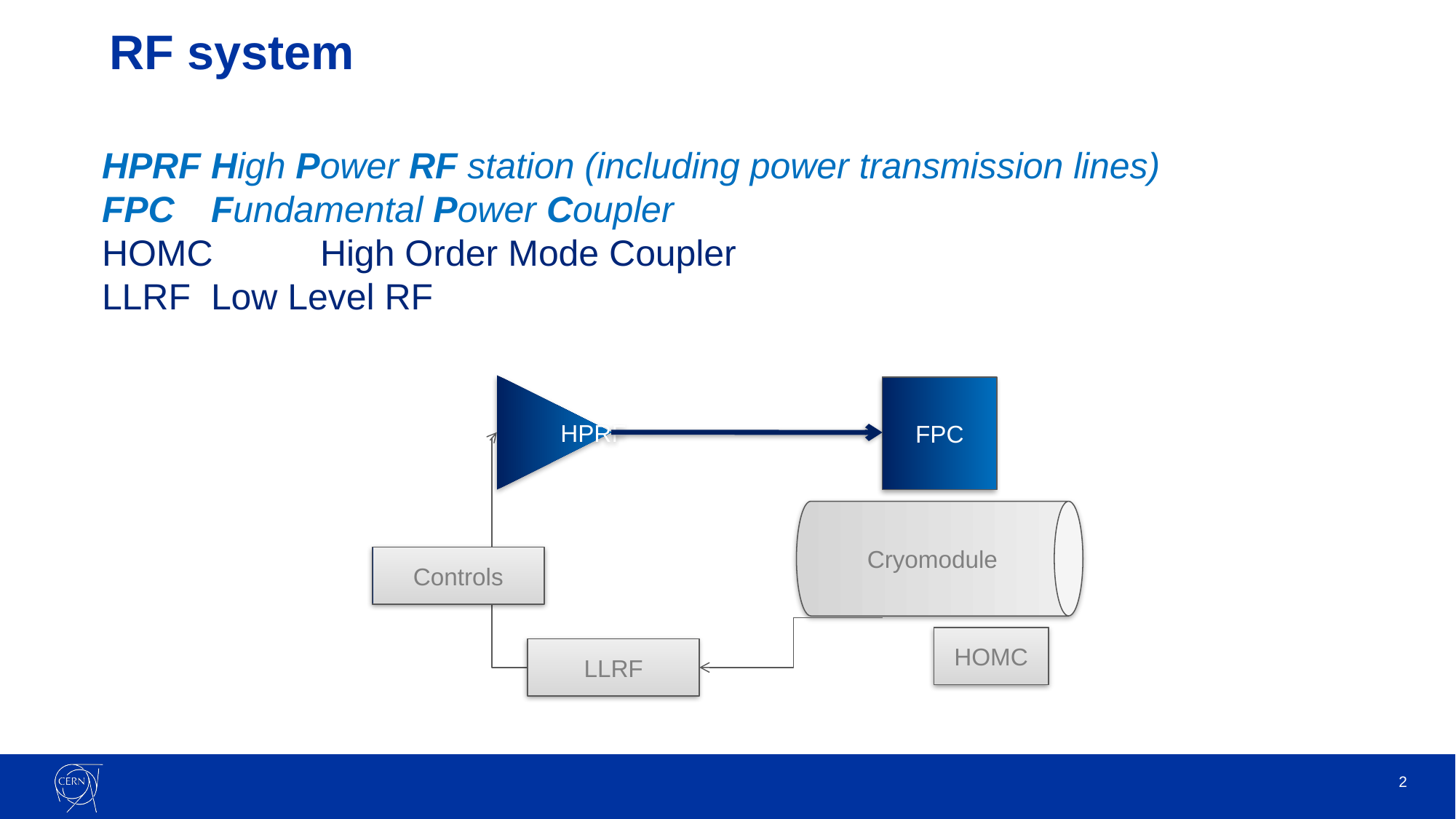

# RF system
HPRF	High Power RF station (including power transmission lines)
FPC	Fundamental Power Coupler
HOMC	High Order Mode Coupler
LLRF	Low Level RF
	    HPRF
FPC
Cryomodule
Controls
HOMC
LLRF
2